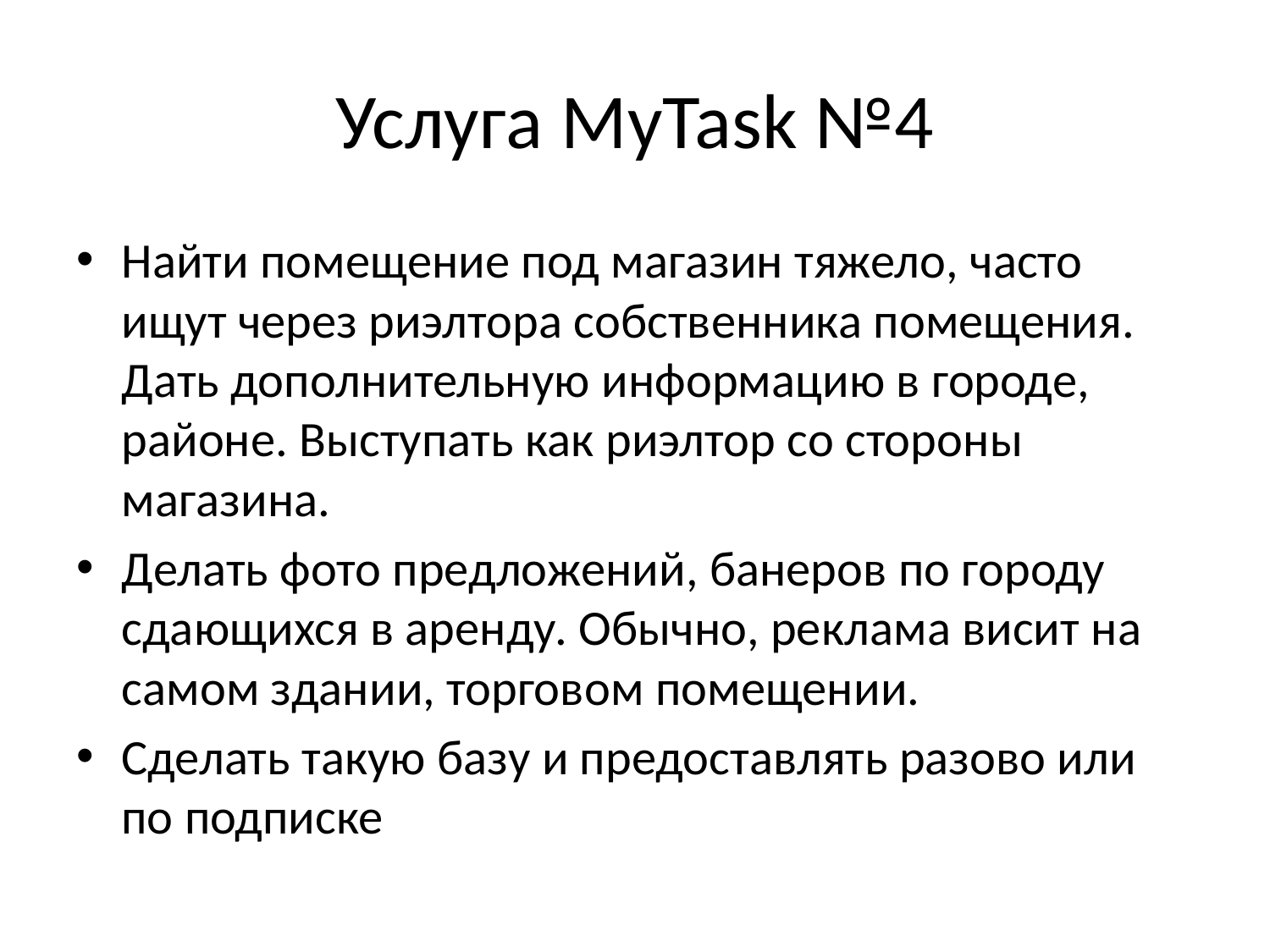

# Услуга MyTask №4
Найти помещение под магазин тяжело, часто ищут через риэлтора собственника помещения. Дать дополнительную информацию в городе, районе. Выступать как риэлтор со стороны магазина.
Делать фото предложений, банеров по городу сдающихся в аренду. Обычно, реклама висит на самом здании, торговом помещении.
Сделать такую базу и предоставлять разово или по подписке